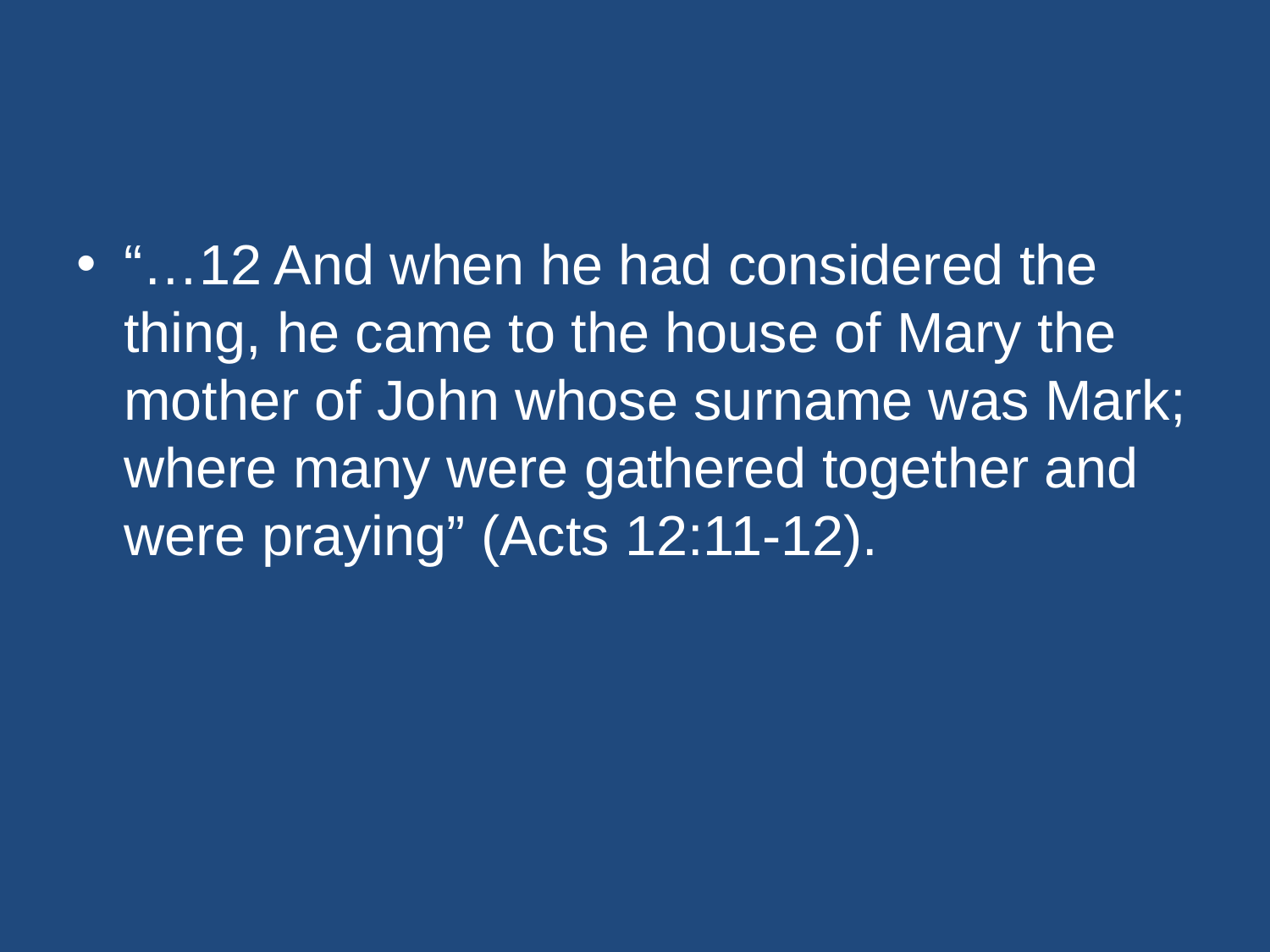

#
“…12 And when he had considered the thing, he came to the house of Mary the mother of John whose surname was Mark; where many were gathered together and were praying” (Acts 12:11-12).